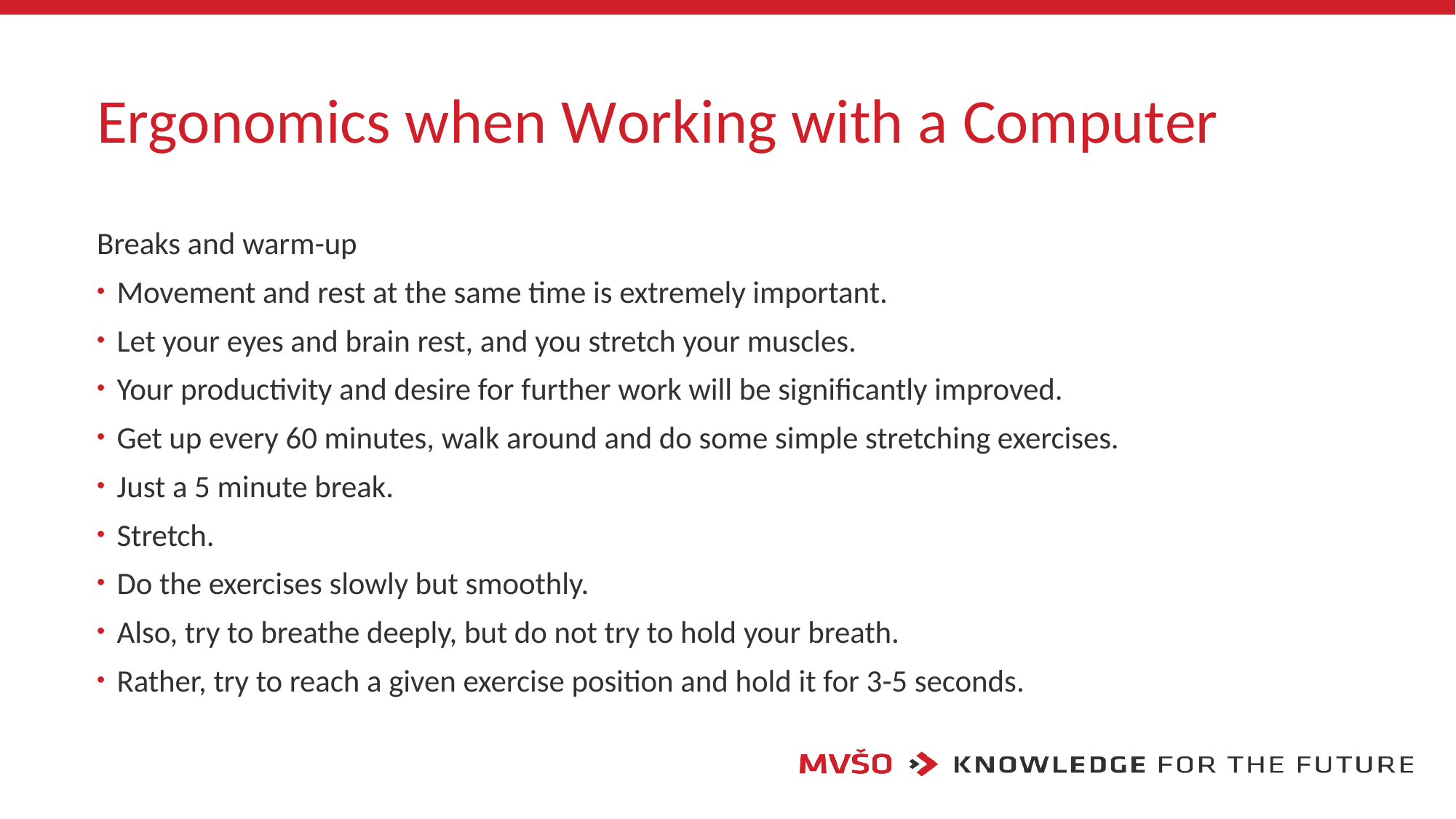

# Ergonomics when Working with a Computer
Breaks and warm-up
Movement and rest at the same time is extremely important.
Let your eyes and brain rest, and you stretch your muscles.
Your productivity and desire for further work will be significantly improved.
Get up every 60 minutes, walk around and do some simple stretching exercises.
Just a 5 minute break.
Stretch.
Do the exercises slowly but smoothly.
Also, try to breathe deeply, but do not try to hold your breath.
Rather, try to reach a given exercise position and hold it for 3-5 seconds.